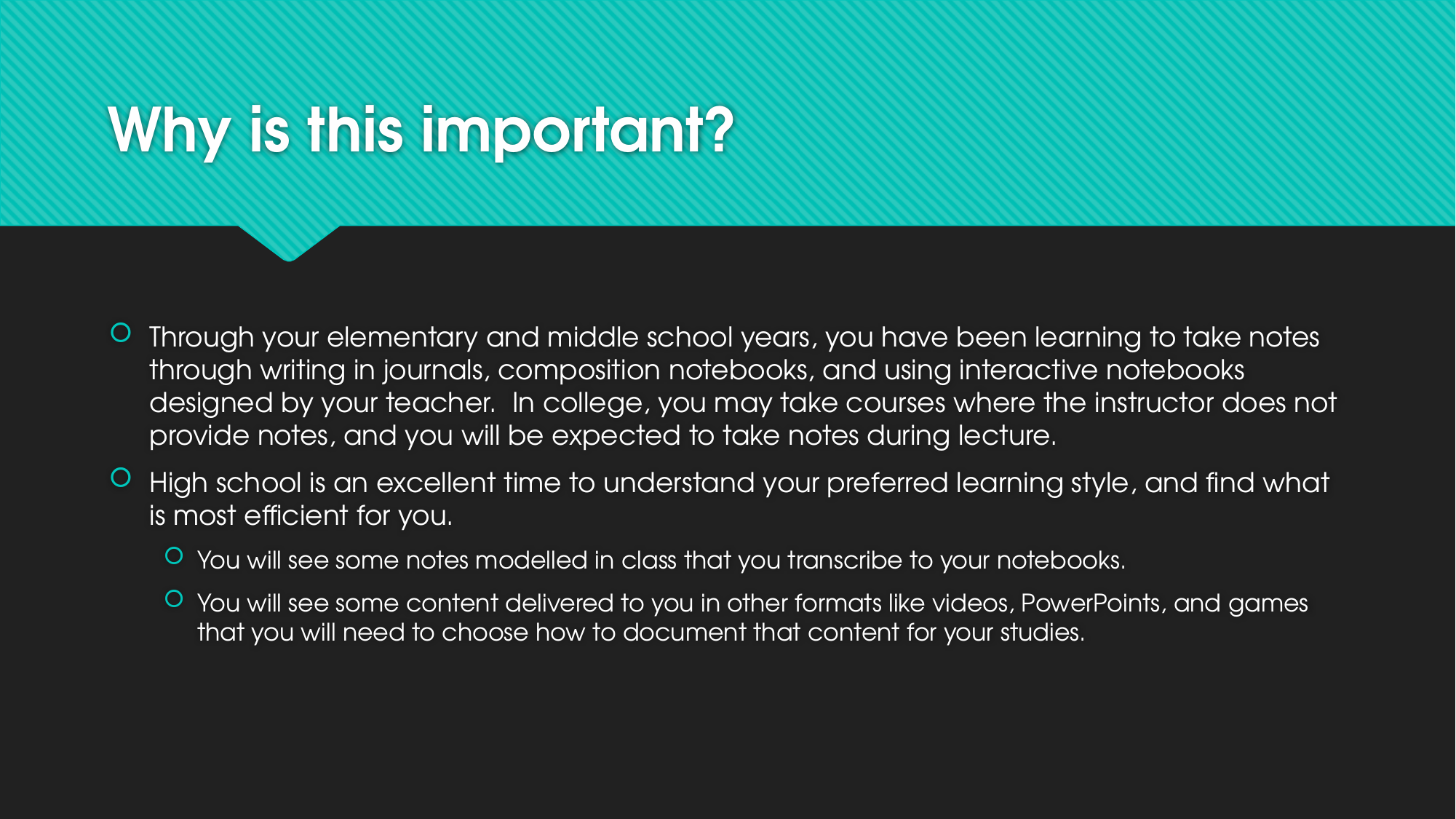

# Why is this important?
Through your elementary and middle school years, you have been learning to take notes through writing in journals, composition notebooks, and using interactive notebooks designed by your teacher.  In college, you may take courses where the instructor does not provide notes, and you will be expected to take notes during lecture.
High school is an excellent time to understand your preferred learning style, and find what is most efficient for you.
You will see some notes modelled in class that you transcribe to your notebooks.
You will see some content delivered to you in other formats like videos, PowerPoints, and games that you will need to choose how to document that content for your studies.